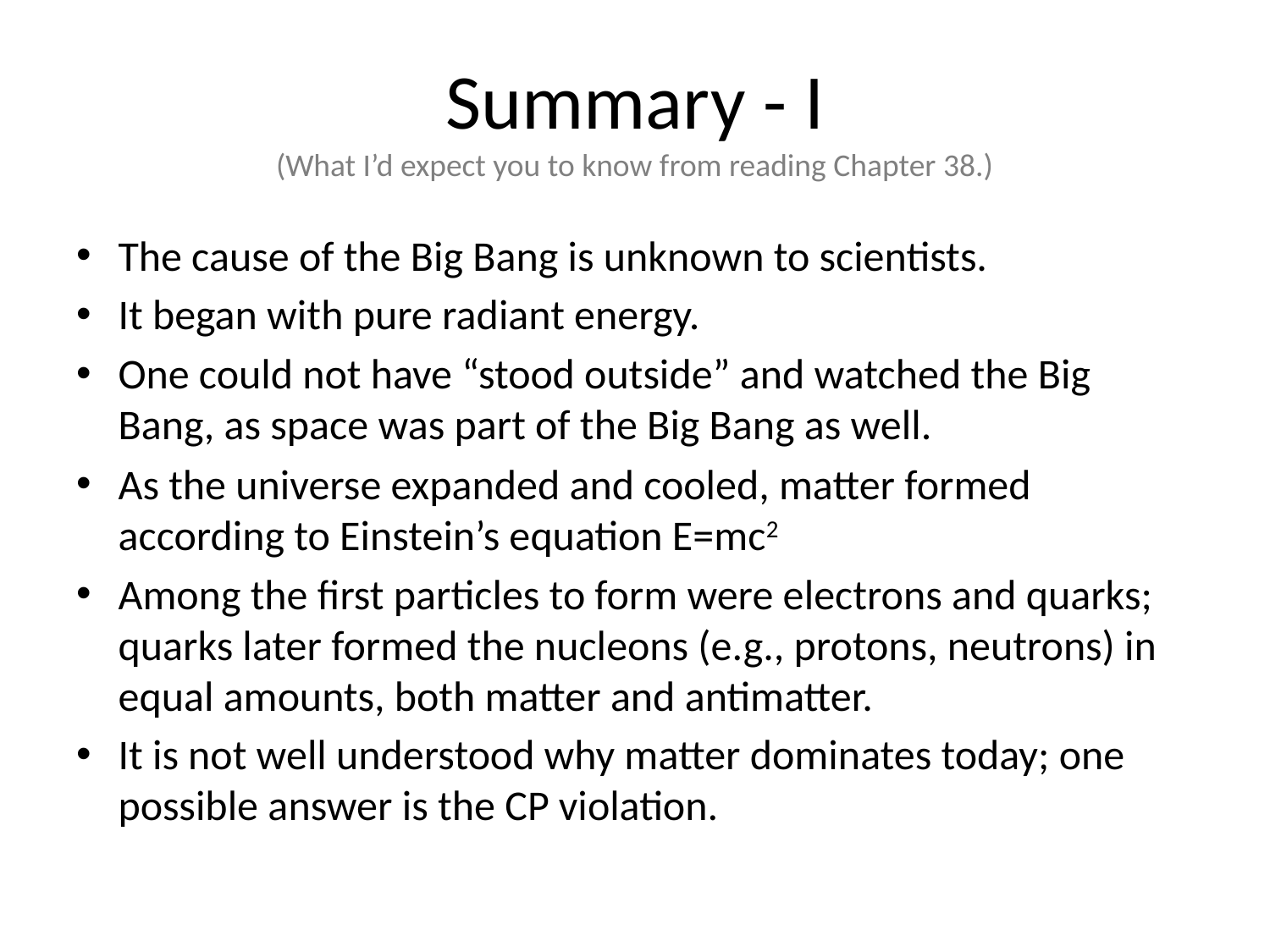

# Summary - I (What I’d expect you to know from reading Chapter 38.)
The cause of the Big Bang is unknown to scientists.
It began with pure radiant energy.
One could not have “stood outside” and watched the Big Bang, as space was part of the Big Bang as well.
As the universe expanded and cooled, matter formed according to Einstein’s equation E=mc2
Among the first particles to form were electrons and quarks; quarks later formed the nucleons (e.g., protons, neutrons) in equal amounts, both matter and antimatter.
It is not well understood why matter dominates today; one possible answer is the CP violation.